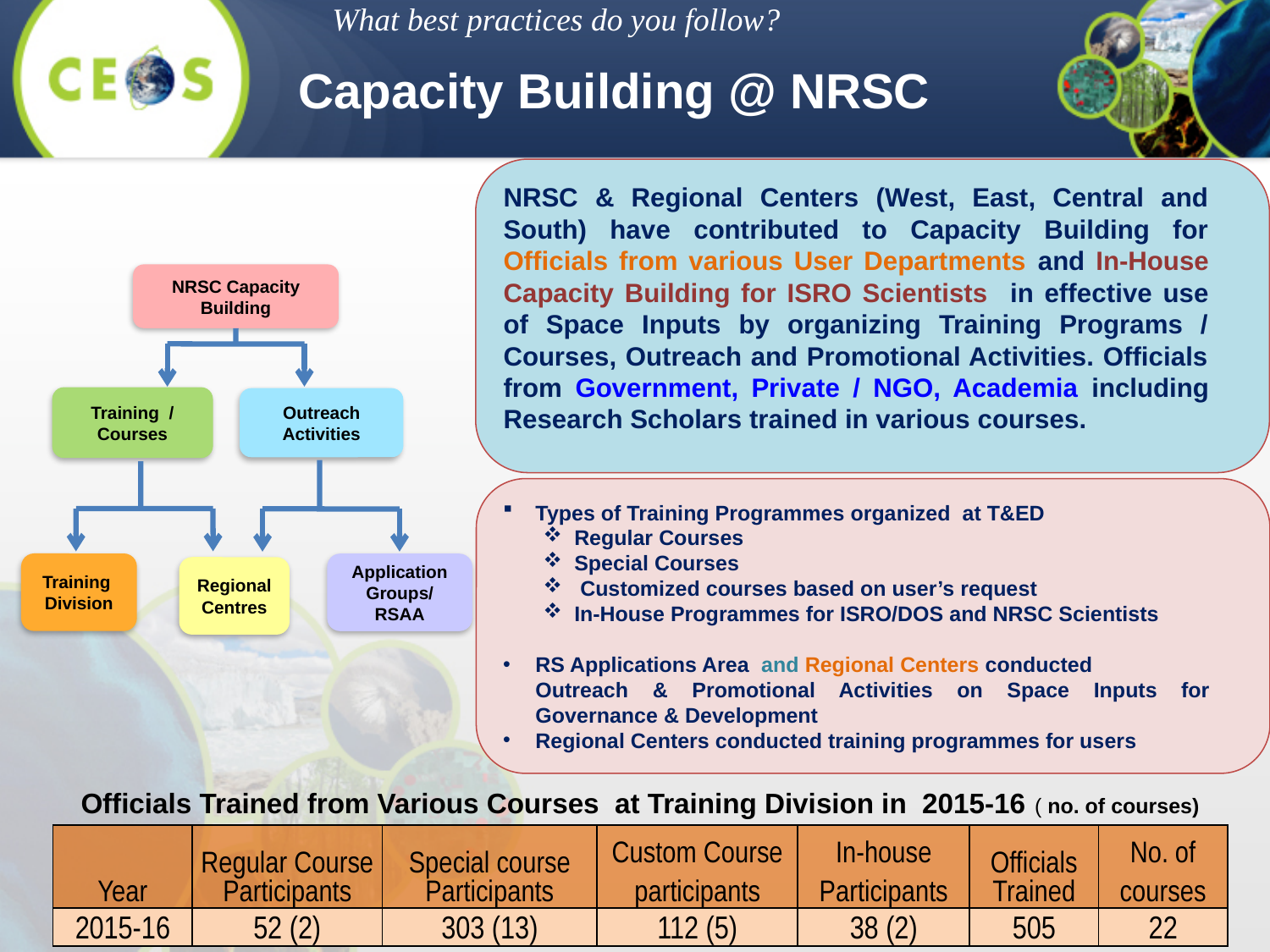

What best practices do you follow?
Capacity Building @ NRSC
NRSC & Regional Centers (West, East, Central and South) have contributed to Capacity Building for Officials from various User Departments and In-House Capacity Building for ISRO Scientists  in effective use of Space Inputs by organizing Training Programs / Courses, Outreach and Promotional Activities. Officials from Government, Private / NGO, Academia including Research Scholars trained in various courses.

NRSC Capacity Building
Training  / Courses

Outreach Activities

Training  Division
Application Groups/ RSAA
Regional Centres
Types of Training Programmes organized  at T&ED
Regular Courses
Special Courses
 Customized courses based on user’s request
In-House Programmes for ISRO/DOS and NRSC Scientists

RS Applications Area  and Regional Centers conducted
Outreach & Promotional Activities on Space Inputs for Governance & Development
Regional Centers conducted training programmes for users
Officials Trained from Various Courses  at Training Division in  2015-16 ( no. of courses)
| Year | Regular Course Participants | Special course Participants | Custom Course participants | In-house Participants | Officials Trained | No. of courses |
| --- | --- | --- | --- | --- | --- | --- |
| 2015-16 | 52 (2) | 303 (13) | 112 (5) | 38 (2) | 505 | 22 |